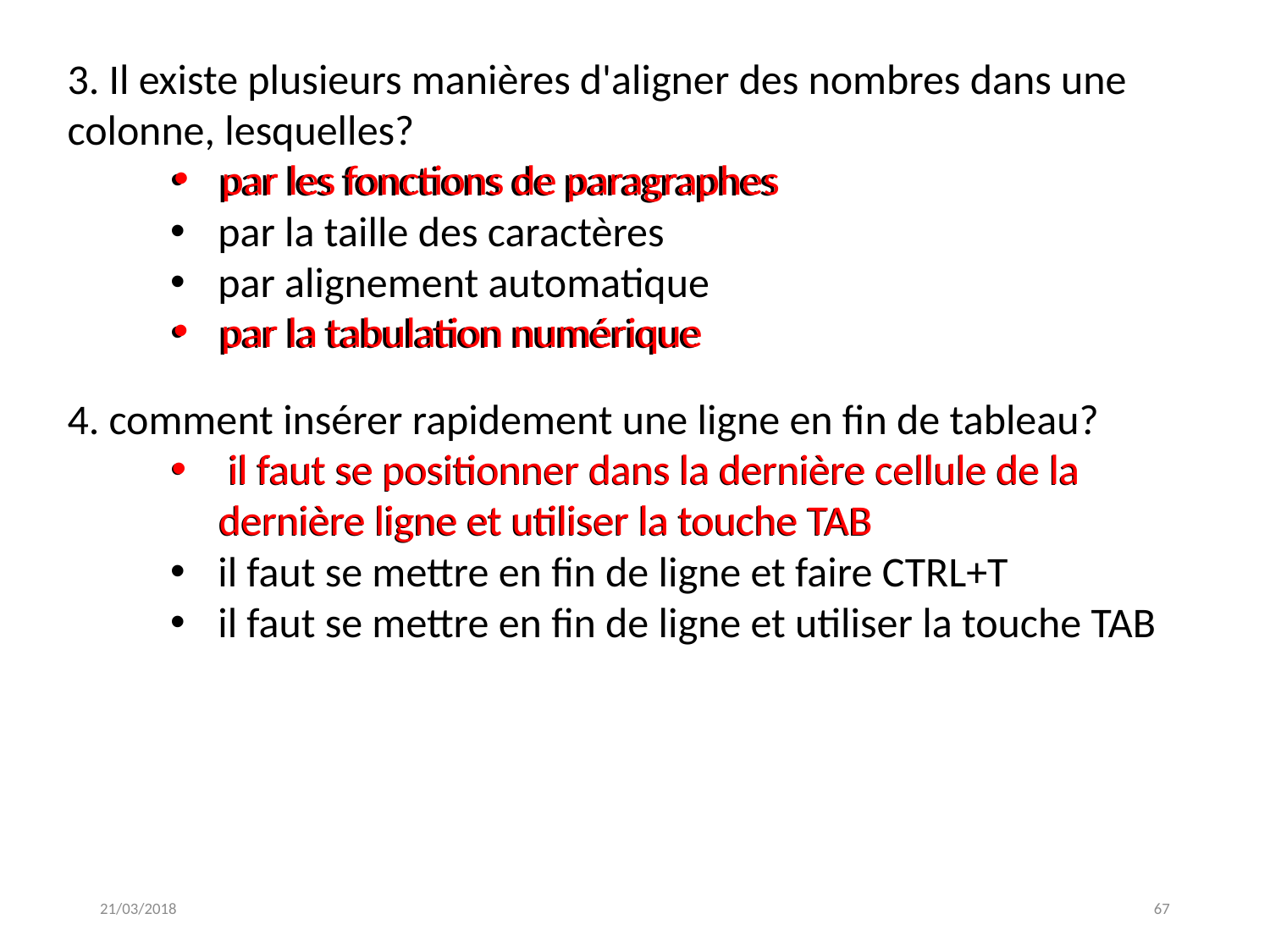

3. Il existe plusieurs manières d'aligner des nombres dans une colonne, lesquelles?
par les fonctions de paragraphes
par la taille des caractères
par alignement automatique
par la tabulation numérique
par les fonctions de paragraphes
par la tabulation numérique
4. comment insérer rapidement une ligne en fin de tableau?
 il faut se positionner dans la dernière cellule de la dernière ligne et utiliser la touche TAB
il faut se mettre en fin de ligne et faire CTRL+T
il faut se mettre en fin de ligne et utiliser la touche TAB
 il faut se positionner dans la dernière cellule de la dernière ligne et utiliser la touche TAB
21/03/2018
67